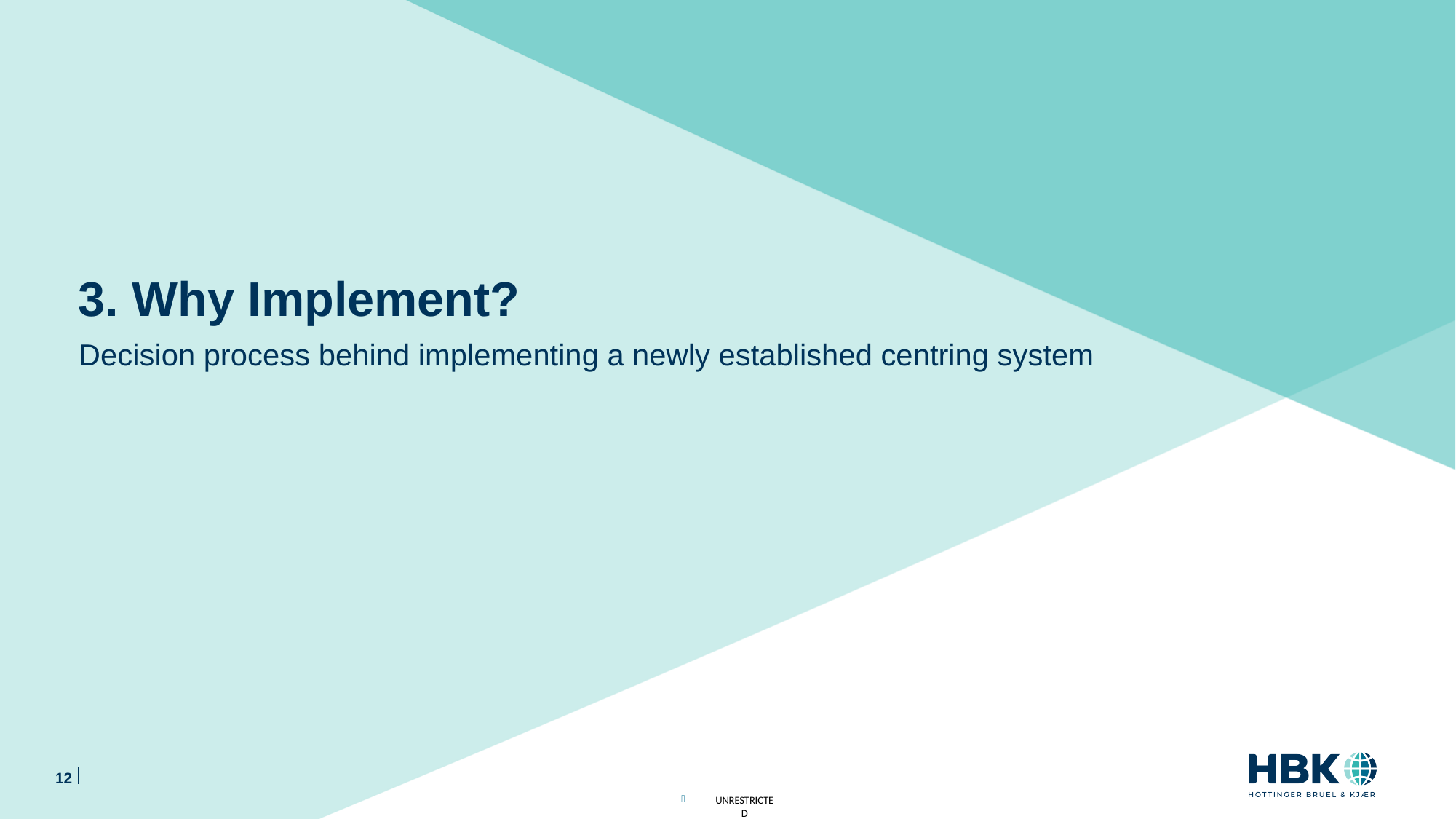

# 3. Why Implement? Decision process behind implementing a newly established centring system
12